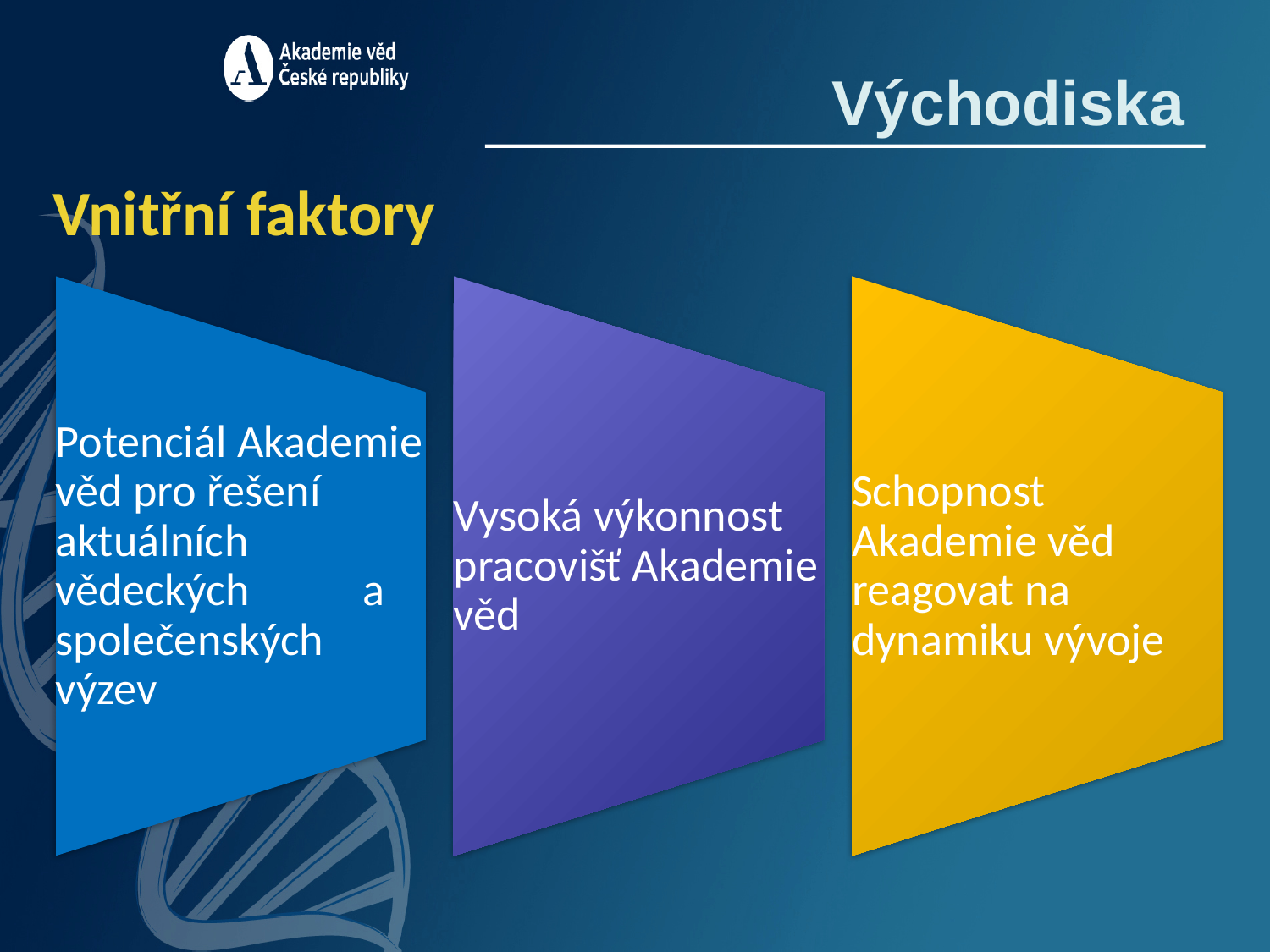

Východiska

Vnitřní faktory

Potenciál Akademie věd pro řešení aktuálních vědeckých           a společenských výzev
Vysoká výkonnost pracovišť Akademie věd
Schopnost Akademie věd reagovat na dynamiku vývoje